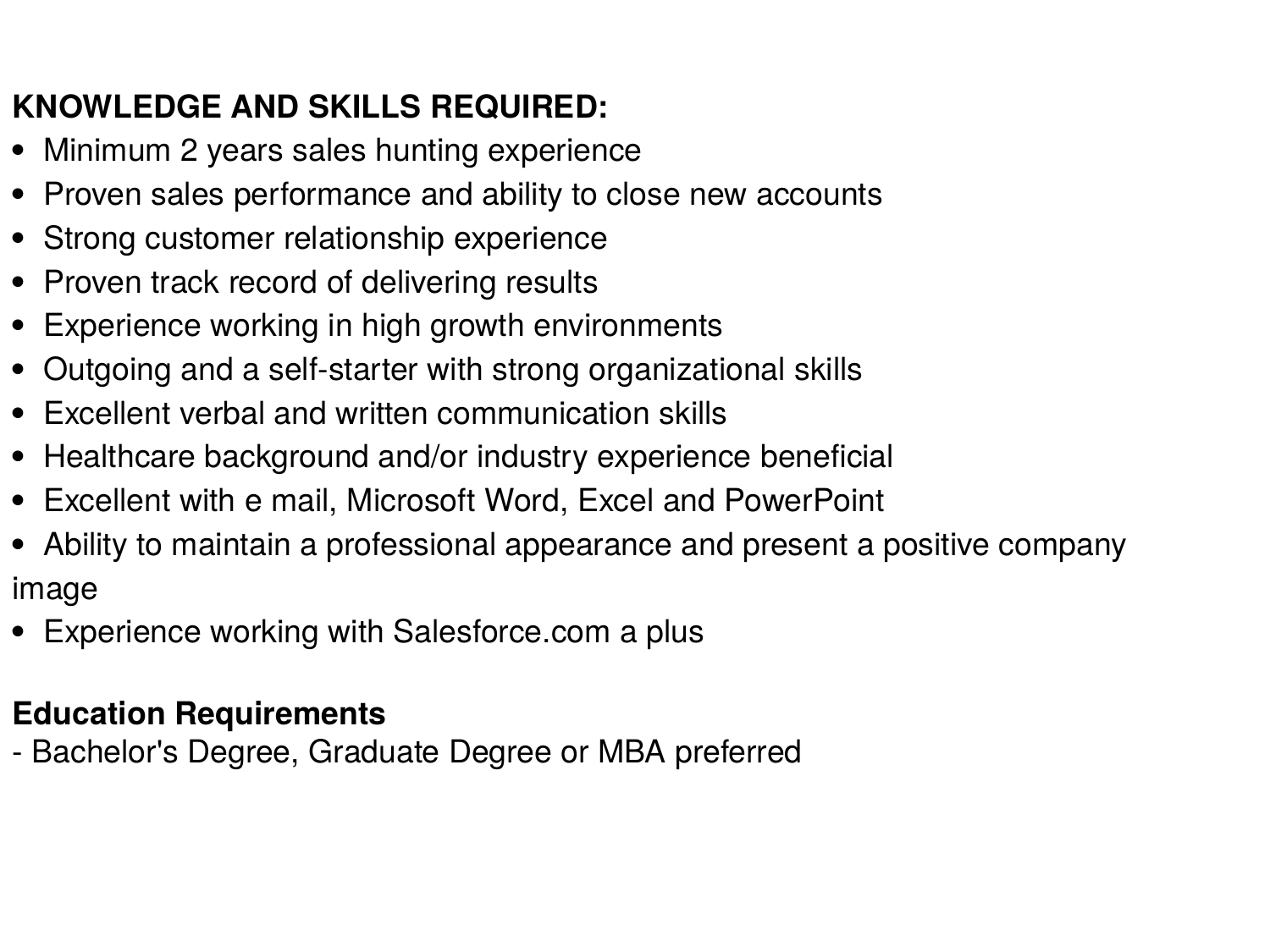

KNOWLEDGE AND SKILLS REQUIRED:
•  Minimum 2 years sales hunting experience
•  Proven sales performance and ability to close new accounts
•  Strong customer relationship experience
•  Proven track record of delivering results
•  Experience working in high growth environments
•  Outgoing and a self-starter with strong organizational skills
•  Excellent verbal and written communication skills
•  Healthcare background and/or industry experience beneficial
•  Excellent with e mail, Microsoft Word, Excel and PowerPoint
•  Ability to maintain a professional appearance and present a positive company image
•  Experience working with Salesforce.com a plus
Education Requirements
- Bachelor's Degree, Graduate Degree or MBA preferred